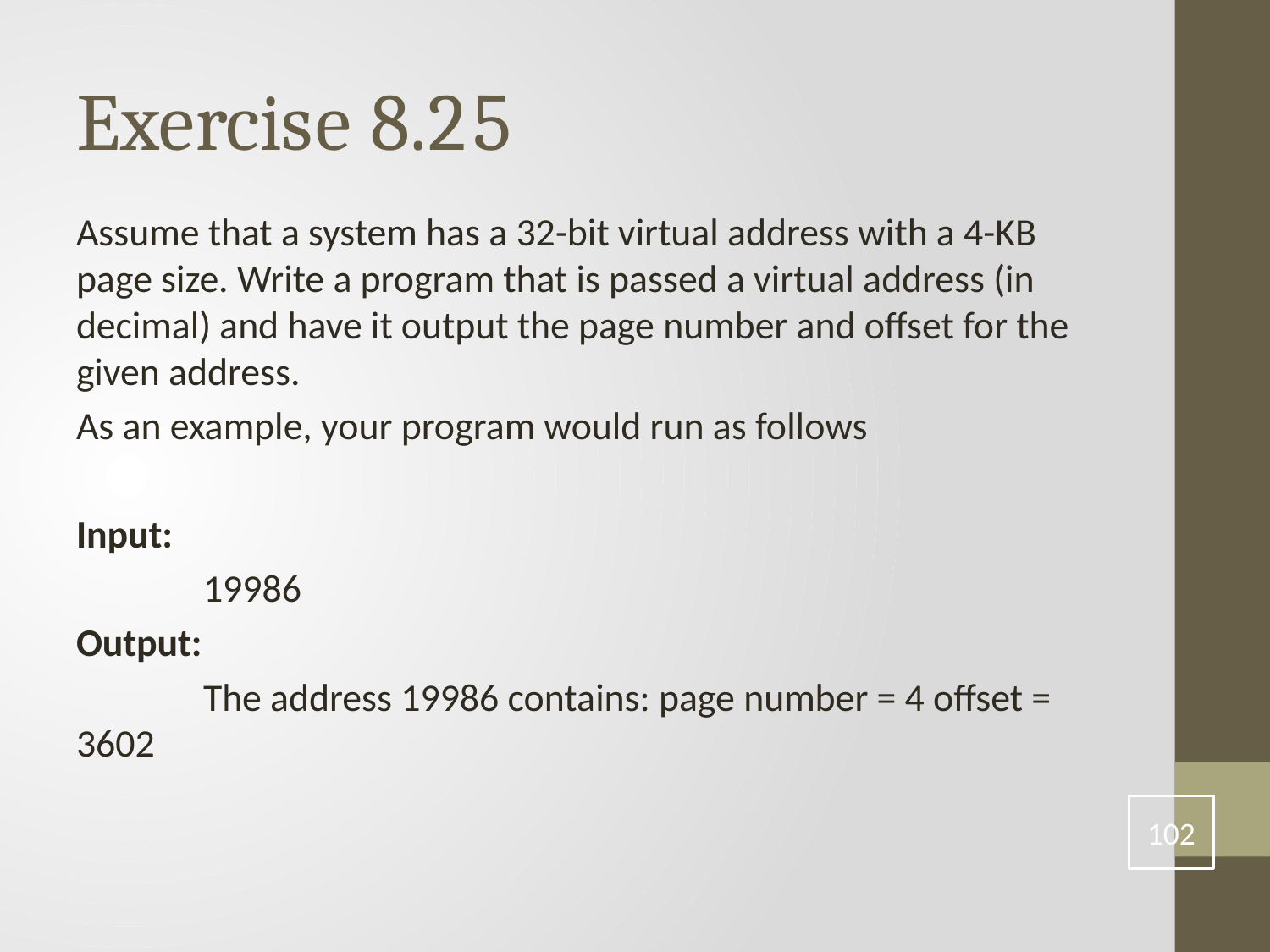

# Exercise 8.25
Assume that a system has a 32-bit virtual address with a 4-KB page size. Write a program that is passed a virtual address (in decimal) and have it output the page number and offset for the given address.
As an example, your program would run as follows

Input:
	19986
Output:
	The address 19986 contains: page number = 4 offset = 3602

102